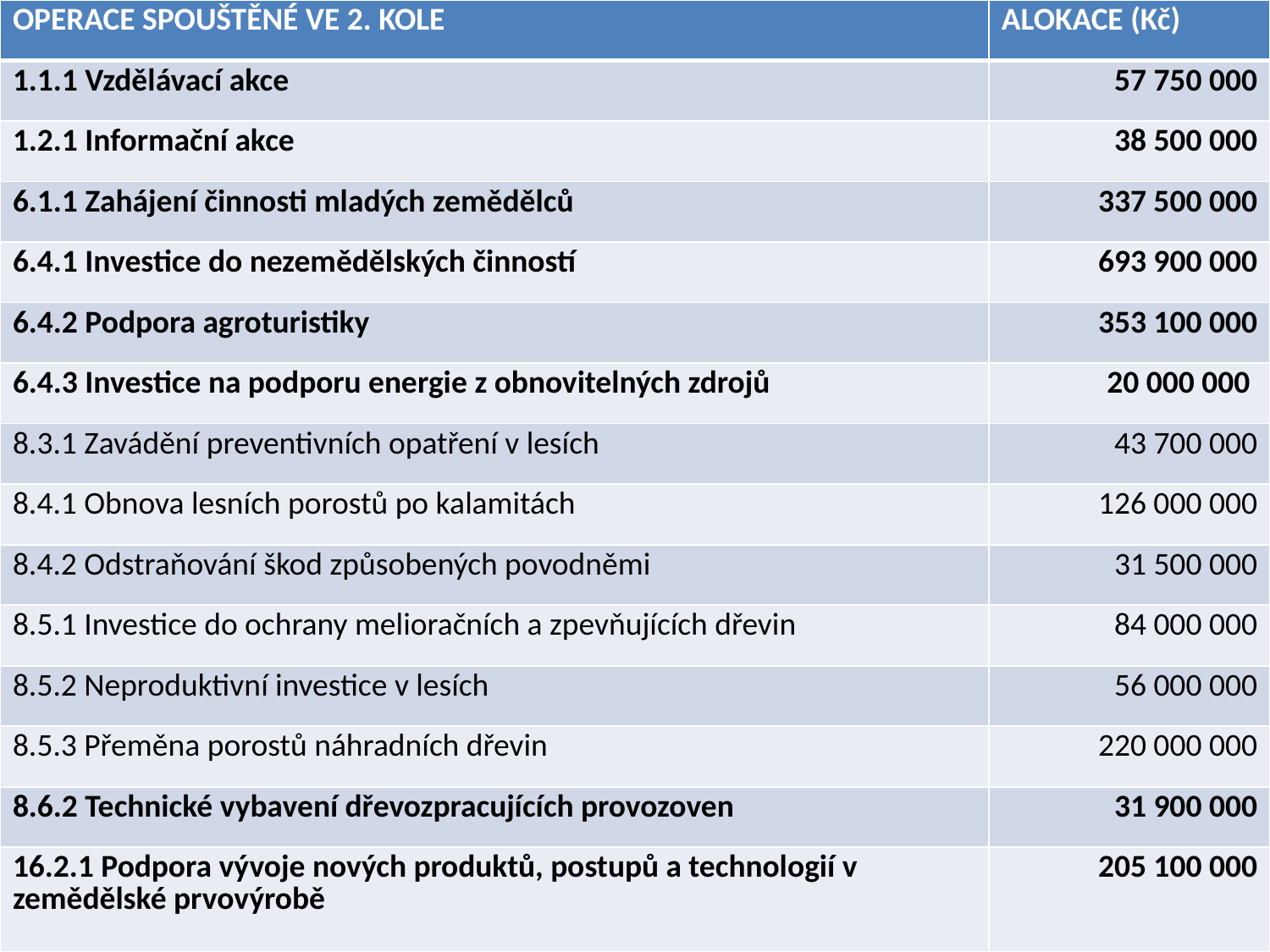

| OPERACE SPOUŠTĚNÉ VE 2. KOLE | ALOKACE (Kč) |
| --- | --- |
| 1.1.1 Vzdělávací akce | 57 750 000 |
| 1.2.1 Informační akce | 38 500 000 |
| 6.1.1 Zahájení činnosti mladých zemědělců | 337 500 000 |
| 6.4.1 Investice do nezemědělských činností | 693 900 000 |
| 6.4.2 Podpora agroturistiky | 353 100 000 |
| 6.4.3 Investice na podporu energie z obnovitelných zdrojů | 20 000 000 |
| 8.3.1 Zavádění preventivních opatření v lesích | 43 700 000 |
| 8.4.1 Obnova lesních porostů po kalamitách | 126 000 000 |
| 8.4.2 Odstraňování škod způsobených povodněmi | 31 500 000 |
| 8.5.1 Investice do ochrany melioračních a zpevňujících dřevin | 84 000 000 |
| 8.5.2 Neproduktivní investice v lesích | 56 000 000 |
| 8.5.3 Přeměna porostů náhradních dřevin | 220 000 000 |
| 8.6.2 Technické vybavení dřevozpracujících provozoven | 31 900 000 |
| 16.2.1 Podpora vývoje nových produktů, postupů a technologií v zemědělské prvovýrobě | 205 100 000 |
#